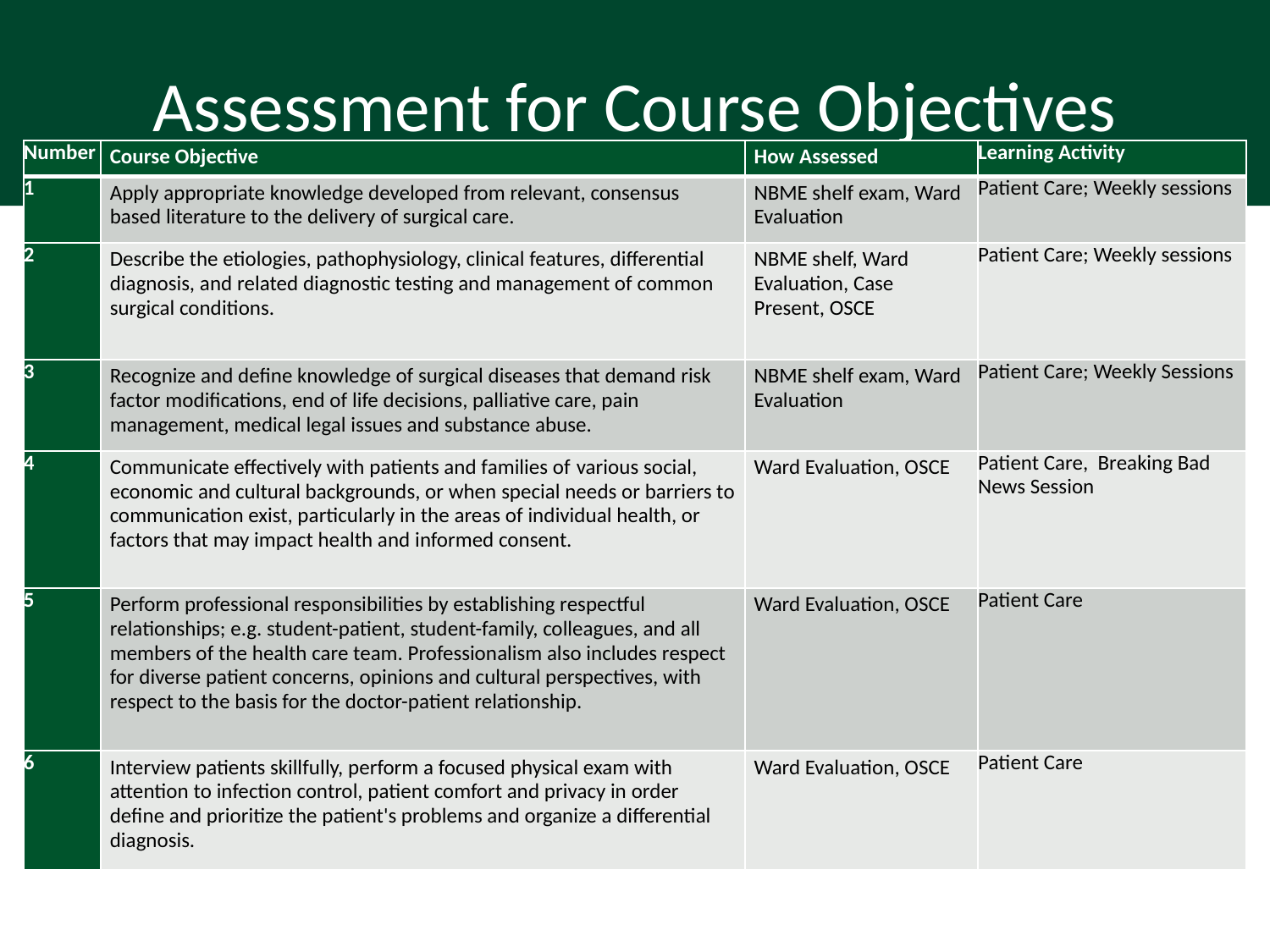

# Assessment for Course Objectives
| Number | Course Objective | How Assessed | Learning Activity |
| --- | --- | --- | --- |
| 1 | Apply appropriate knowledge developed from relevant, consensus based literature to the delivery of surgical care. | NBME shelf exam, Ward Evaluation | Patient Care; Weekly sessions |
| 2 | Describe the etiologies, pathophysiology, clinical features, differential diagnosis, and related diagnostic testing and management of common surgical conditions. | NBME shelf, Ward Evaluation, Case Present, OSCE | Patient Care; Weekly sessions |
| 3 | Recognize and define knowledge of surgical diseases that demand risk factor modifications, end of life decisions, palliative care, pain management, medical legal issues and substance abuse. | NBME shelf exam, Ward Evaluation | Patient Care; Weekly Sessions |
| 4 | Communicate effectively with patients and families of various social, economic and cultural backgrounds, or when special needs or barriers to communication exist, particularly in the areas of individual health, or factors that may impact health and informed consent. | Ward Evaluation, OSCE | Patient Care, Breaking Bad News Session |
| 5 | Perform professional responsibilities by establishing respectful relationships; e.g. student-patient, student-family, colleagues, and all members of the health care team. Professionalism also includes respect for diverse patient concerns, opinions and cultural perspectives, with respect to the basis for the doctor-patient relationship. | Ward Evaluation, OSCE | Patient Care |
| 6 | Interview patients skillfully, perform a focused physical exam with attention to infection control, patient comfort and privacy in order define and prioritize the patient's problems and organize a differential diagnosis. | Ward Evaluation, OSCE | Patient Care |